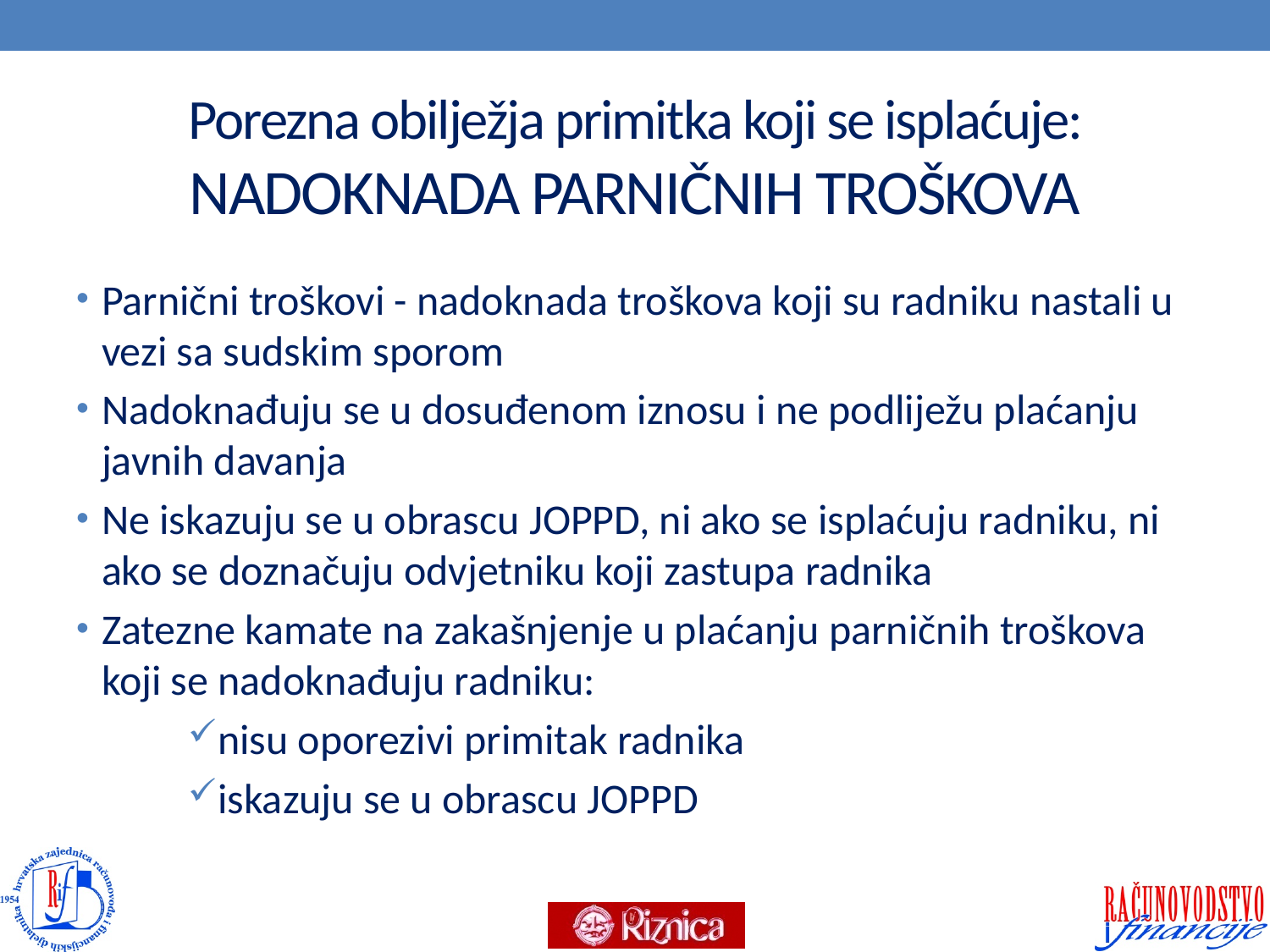

# Porezna obilježja primitka koji se isplaćuje: NADOKNADA PARNIČNIH TROŠKOVA
Parnični troškovi - nadoknada troškova koji su radniku nastali u vezi sa sudskim sporom
Nadoknađuju se u dosuđenom iznosu i ne podliježu plaćanju javnih davanja
Ne iskazuju se u obrascu JOPPD, ni ako se isplaćuju radniku, ni ako se doznačuju odvjetniku koji zastupa radnika
Zatezne kamate na zakašnjenje u plaćanju parničnih troškova koji se nadoknađuju radniku:
nisu oporezivi primitak radnika
iskazuju se u obrascu JOPPD